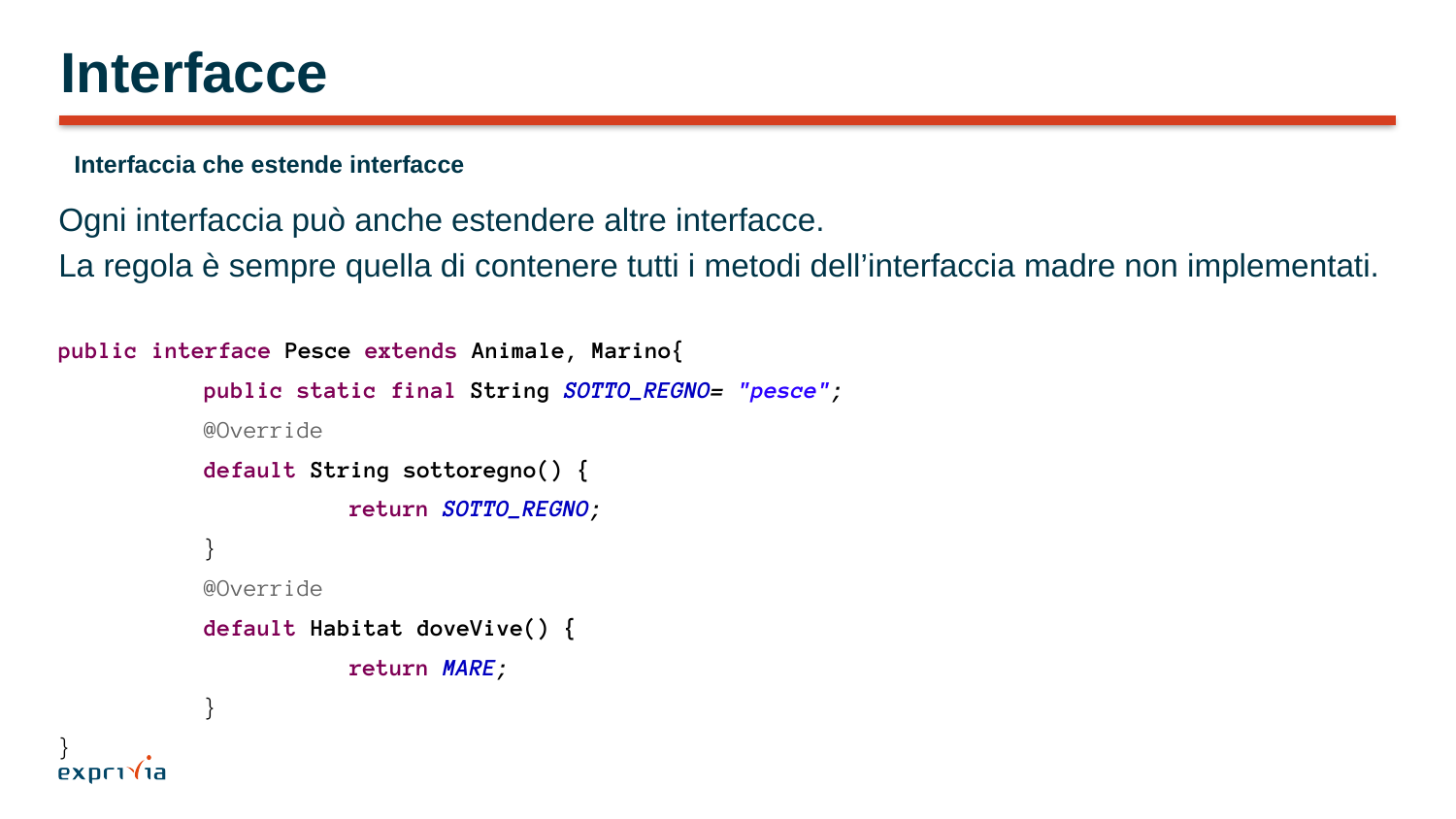

# Interfacce
Interfaccia che estende interfacce
Ogni interfaccia può anche estendere altre interfacce.
La regola è sempre quella di contenere tutti i metodi dell’interfaccia madre non implementati.

public interface Pesce extends Animale, Marino{
	public static final String SOTTO_REGNO= "pesce";
	@Override
	default String sottoregno() {
		return SOTTO_REGNO;
	}
	@Override
	default Habitat doveVive() {
		return MARE;
	}
}